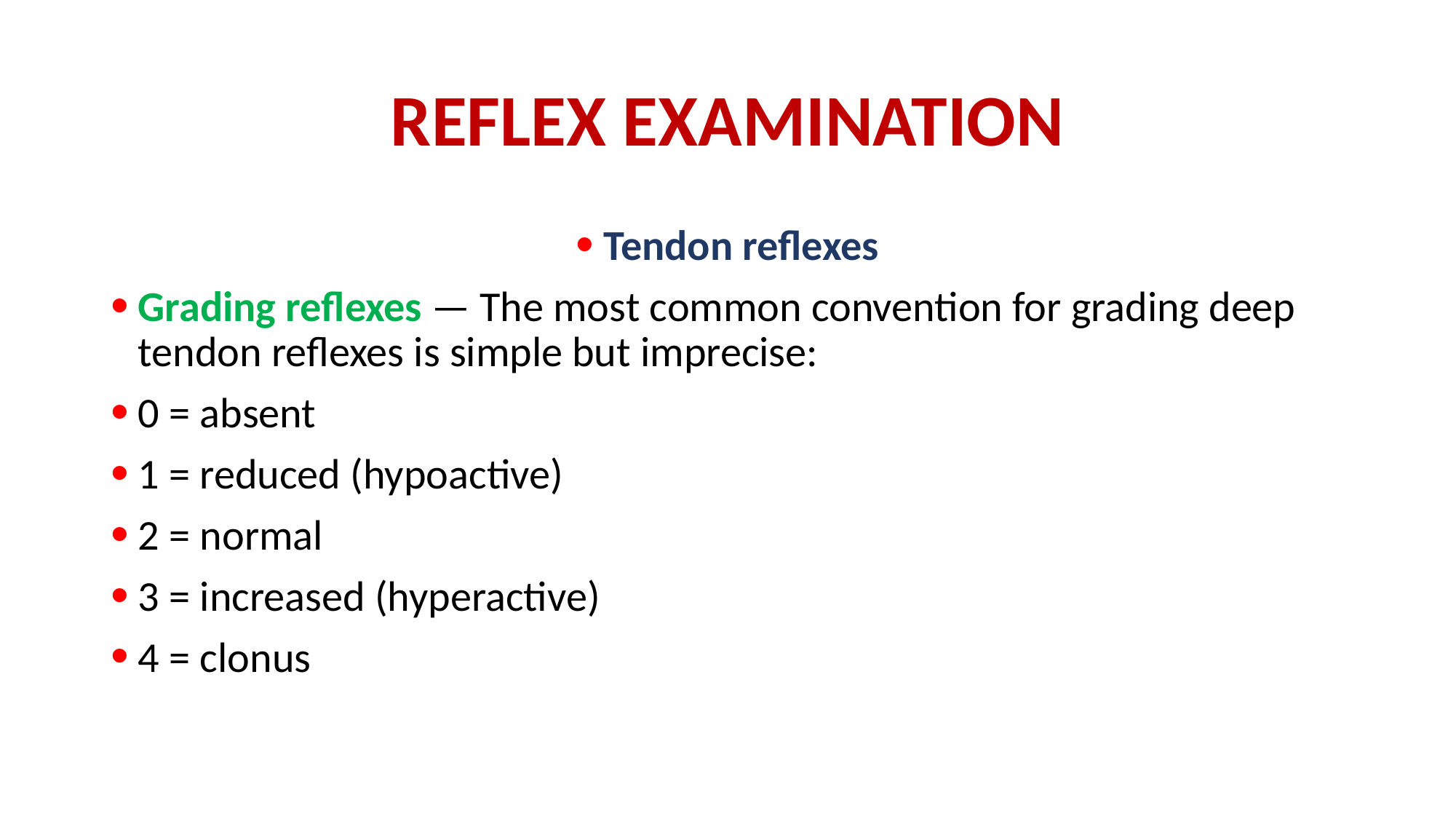

# REFLEX EXAMINATION
Tendon reflexes
Grading reflexes — The most common convention for grading deep tendon reflexes is simple but imprecise:
0 = absent
1 = reduced (hypoactive)
2 = normal
3 = increased (hyperactive)
4 = clonus